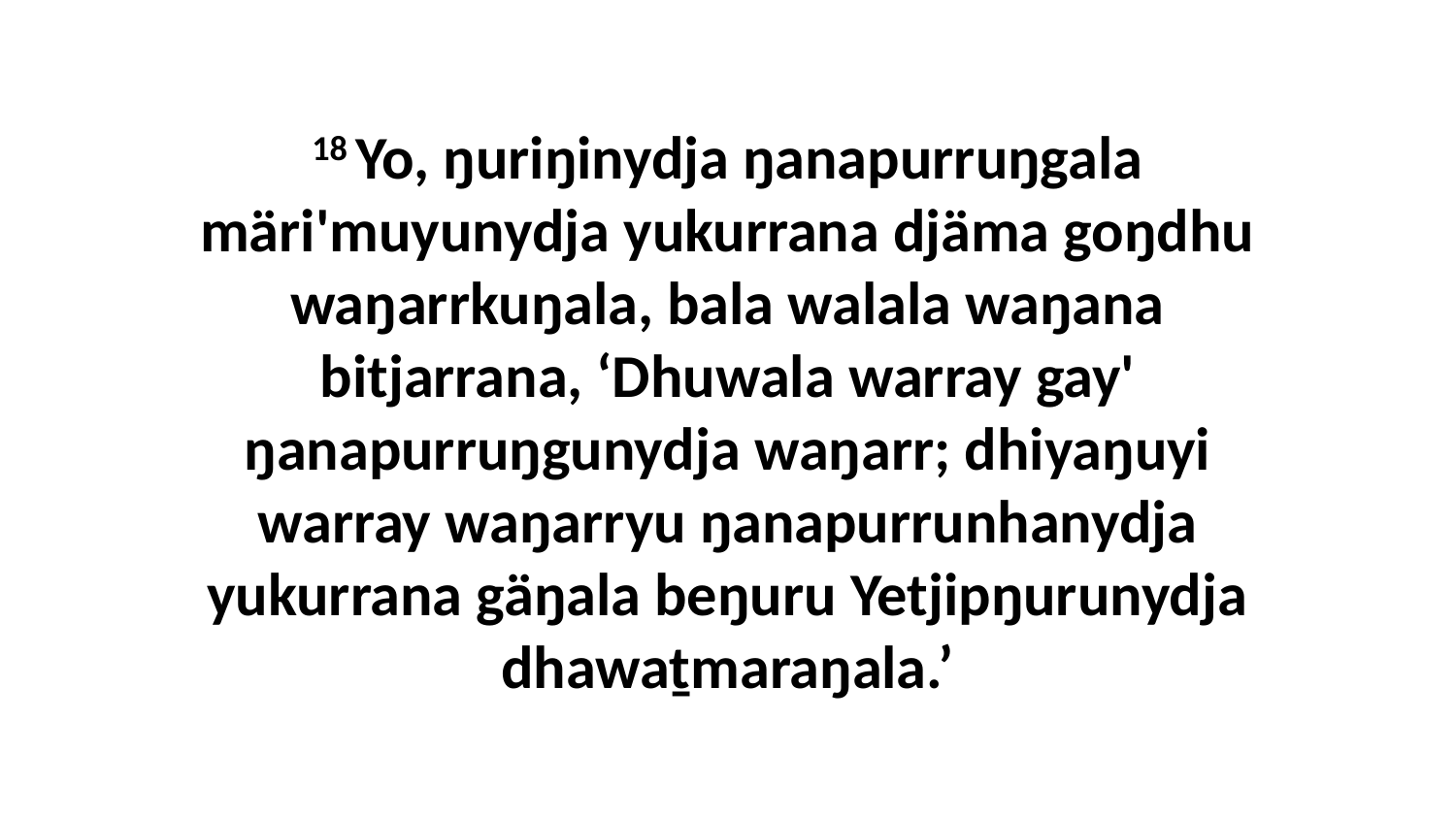

18 Yo, ŋuriŋinydja ŋanapurruŋgala märi'muyunydja yukurrana djäma goŋdhu waŋarrkuŋala, bala walala waŋana bitjarrana, ‘Dhuwala warray gay' ŋanapurruŋgunydja waŋarr; dhiyaŋuyi warray waŋarryu ŋanapurrunhanydja yukurrana gäŋala beŋuru Yetjipŋurunydja dhawaṯmaraŋala.’